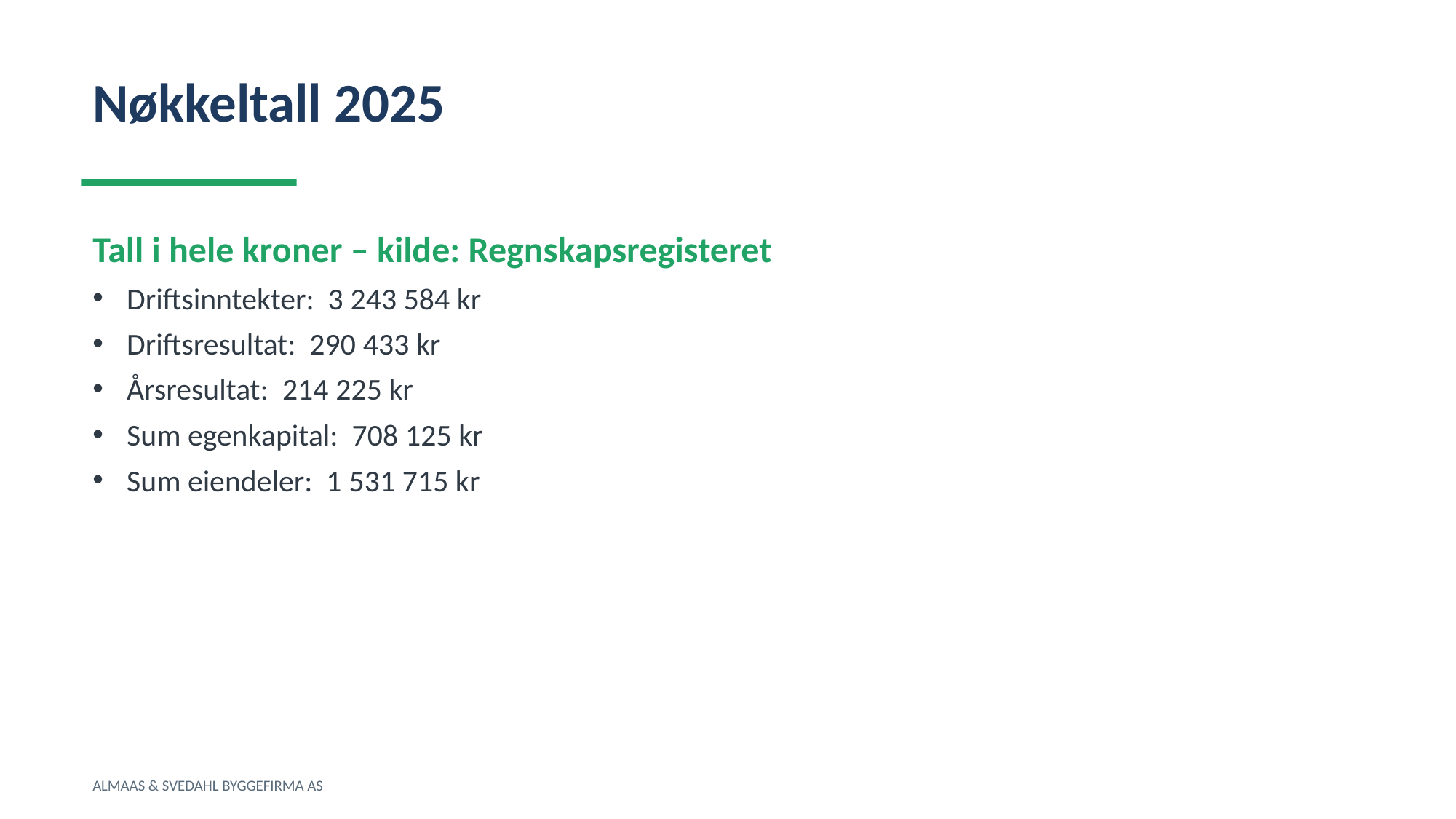

Nøkkeltall 2025

Tall i hele kroner – kilde: Regnskapsregisteret
Driftsinntekter:  3 243 584 kr
Driftsresultat:  290 433 kr
Årsresultat:  214 225 kr
Sum egenkapital:  708 125 kr
Sum eiendeler:  1 531 715 kr
ALMAAS & SVEDAHL BYGGEFIRMA AS